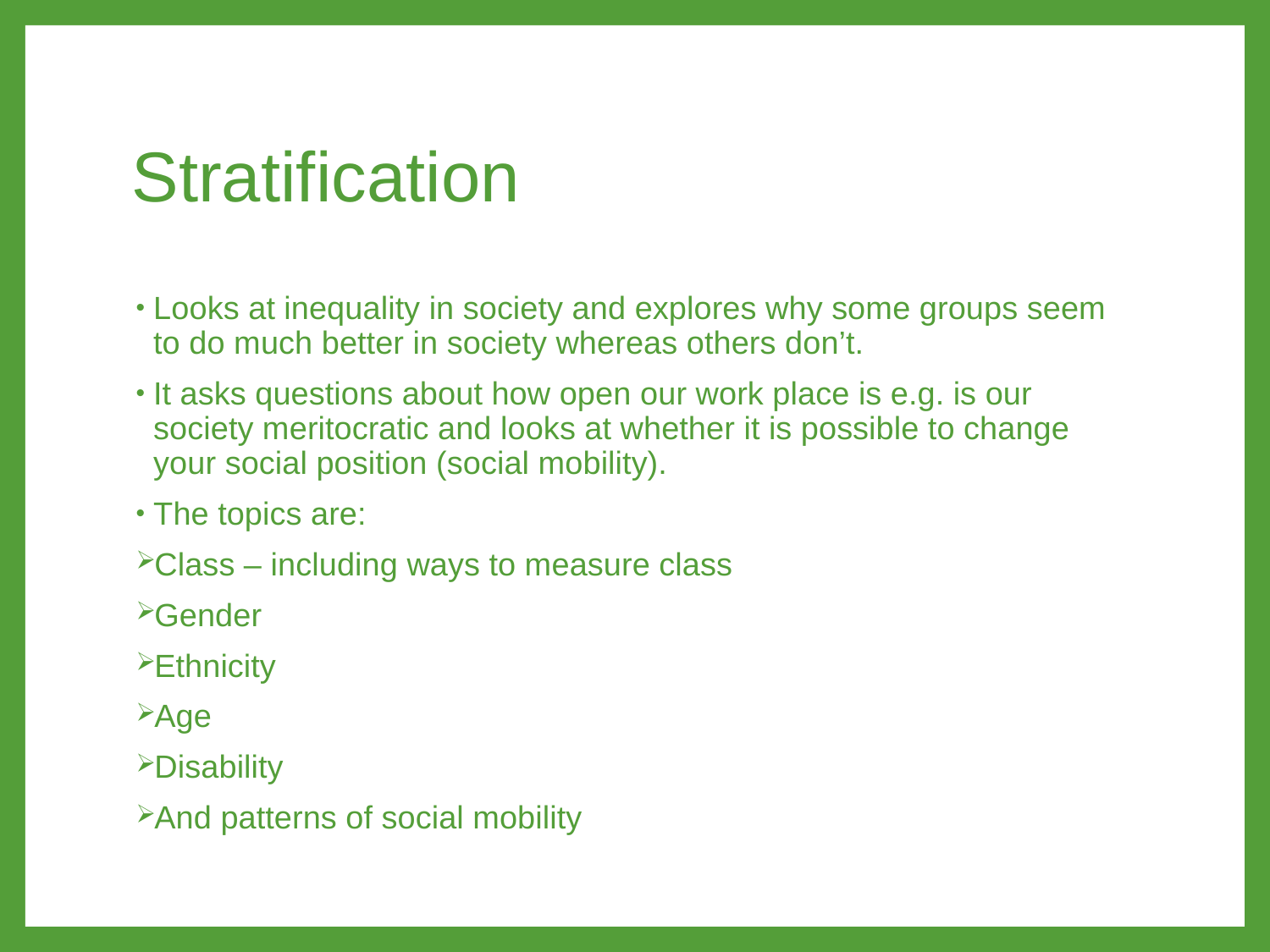

# Stratification
Looks at inequality in society and explores why some groups seem to do much better in society whereas others don’t.
It asks questions about how open our work place is e.g. is our society meritocratic and looks at whether it is possible to change your social position (social mobility).
The topics are:
Class – including ways to measure class
Gender
Ethnicity
Age
Disability
And patterns of social mobility